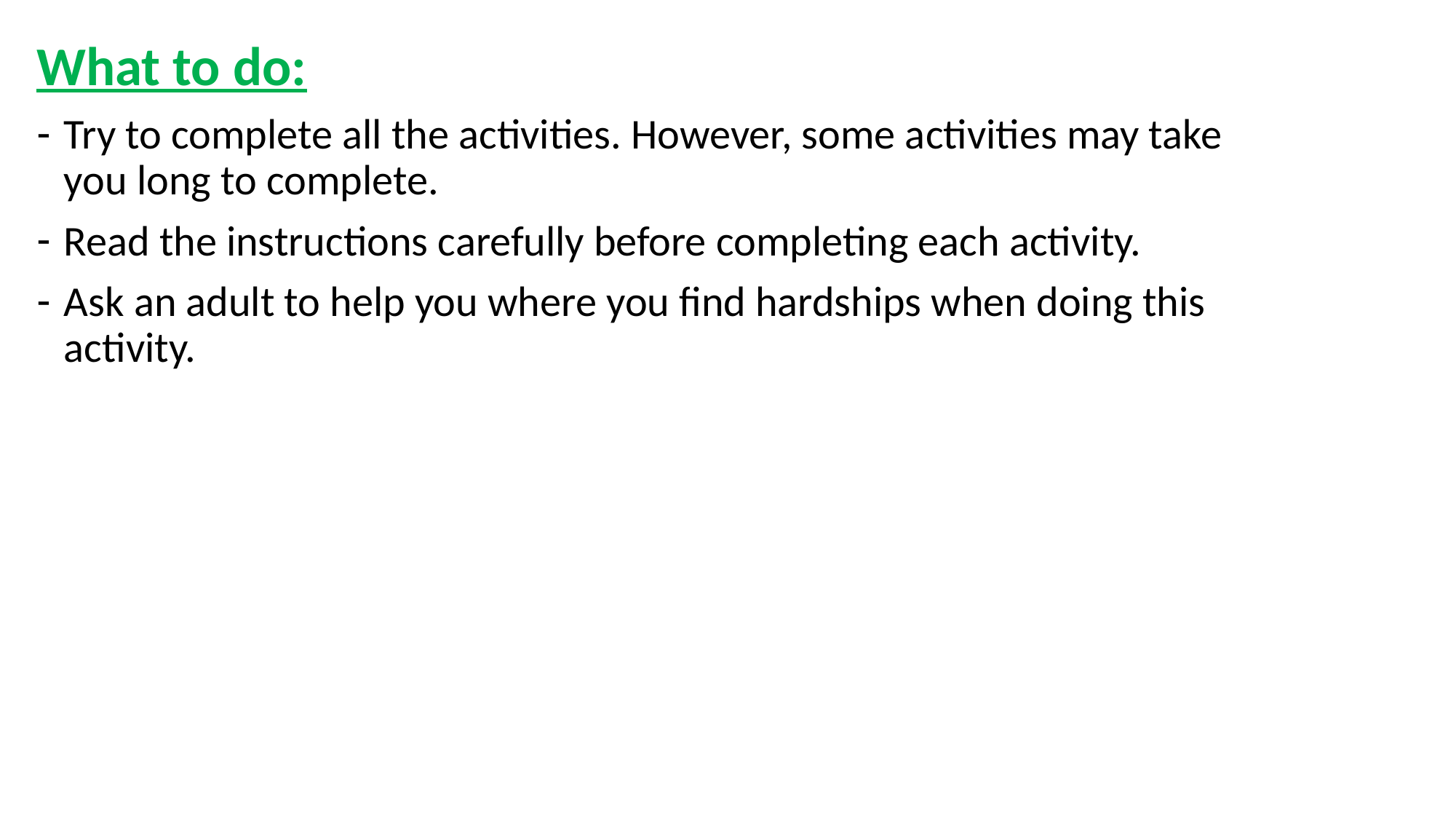

What to do:
Try to complete all the activities. However, some activities may take you long to complete.
Read the instructions carefully before completing each activity.
Ask an adult to help you where you find hardships when doing this activity.